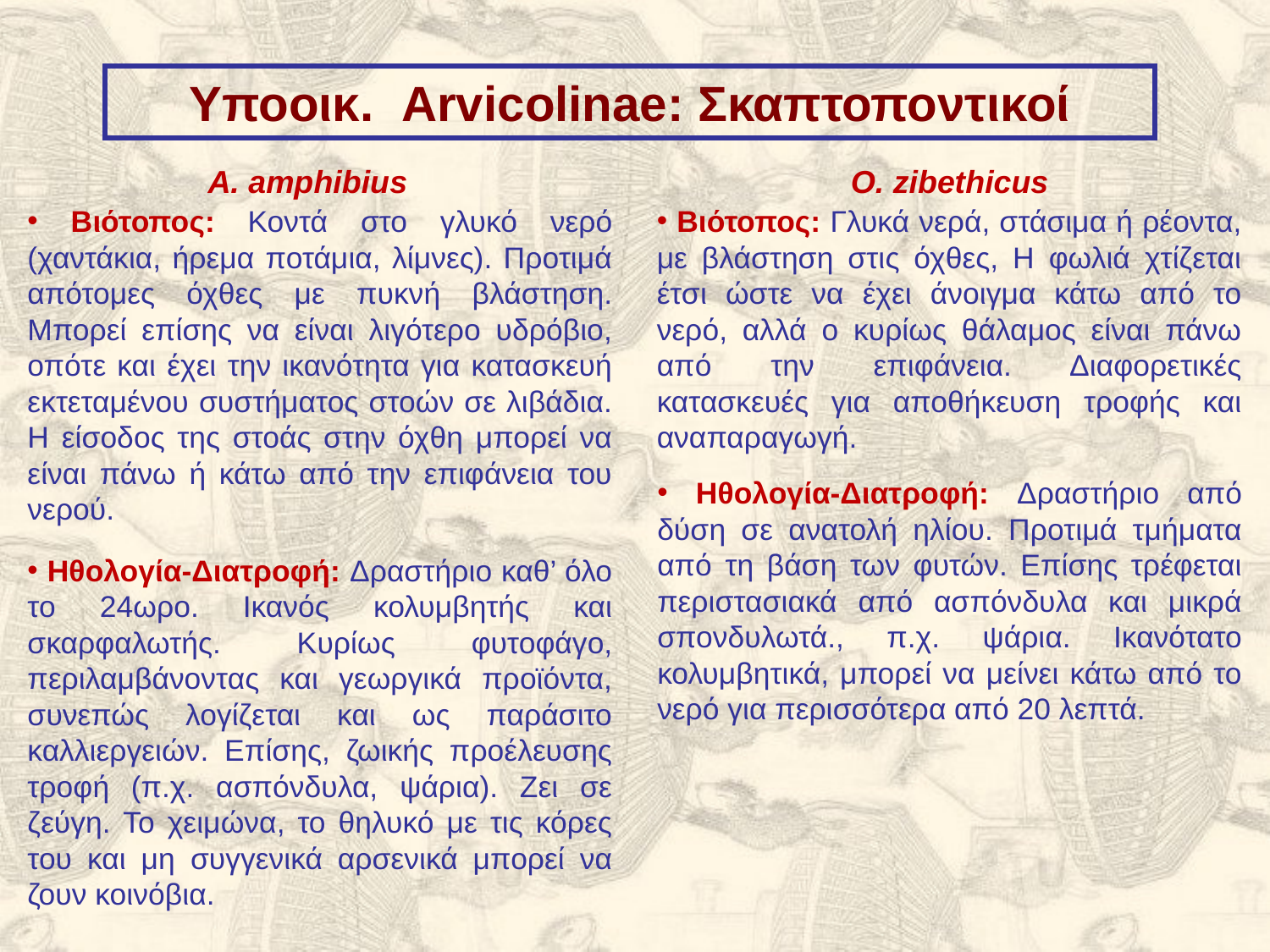

Υποοικ.  Arvicolinae: Σκαπτοποντικοί
O. zibethicus
A. amphibius
 Βιότοπος: Κοντά στο γλυκό νερό (χαντάκια, ήρεμα ποτάμια, λίμνες). Προτιμά απότομες όχθες με πυκνή βλάστηση. Μπορεί επίσης να είναι λιγότερο υδρόβιο, οπότε και έχει την ικανότητα για κατασκευή εκτεταμένου συστήματος στοών σε λιβάδια. Η είσοδος της στοάς στην όχθη μπορεί να είναι πάνω ή κάτω από την επιφάνεια του νερού.
 Βιότοπος: Γλυκά νερά, στάσιμα ή ρέοντα, με βλάστηση στις όχθες, Η φωλιά χτίζεται έτσι ώστε να έχει άνοιγμα κάτω από το νερό, αλλά ο κυρίως θάλαμος είναι πάνω από την επιφάνεια. Διαφορετικές κατασκευές για αποθήκευση τροφής και αναπαραγωγή.
 Ηθολογία-Διατροφή: Δραστήριο από δύση σε ανατολή ηλίου. Προτιμά τμήματα από τη βάση των φυτών. Επίσης τρέφεται περιστασιακά από ασπόνδυλα και μικρά σπονδυλωτά., π.χ. ψάρια. Ικανότατο κολυμβητικά, μπορεί να μείνει κάτω από το νερό για περισσότερα από 20 λεπτά.
 Ηθολογία-Διατροφή: Δραστήριο καθ’ όλο το 24ωρο. Ικανός κολυμβητής και σκαρφαλωτής. Κυρίως φυτοφάγο, περιλαμβάνοντας και γεωργικά προϊόντα, συνεπώς λογίζεται και ως παράσιτο καλλιεργειών. Επίσης, ζωικής προέλευσης τροφή (π.χ. ασπόνδυλα, ψάρια). Ζει σε ζεύγη. Το χειμώνα, το θηλυκό με τις κόρες του και μη συγγενικά αρσενικά μπορεί να ζουν κοινόβια.